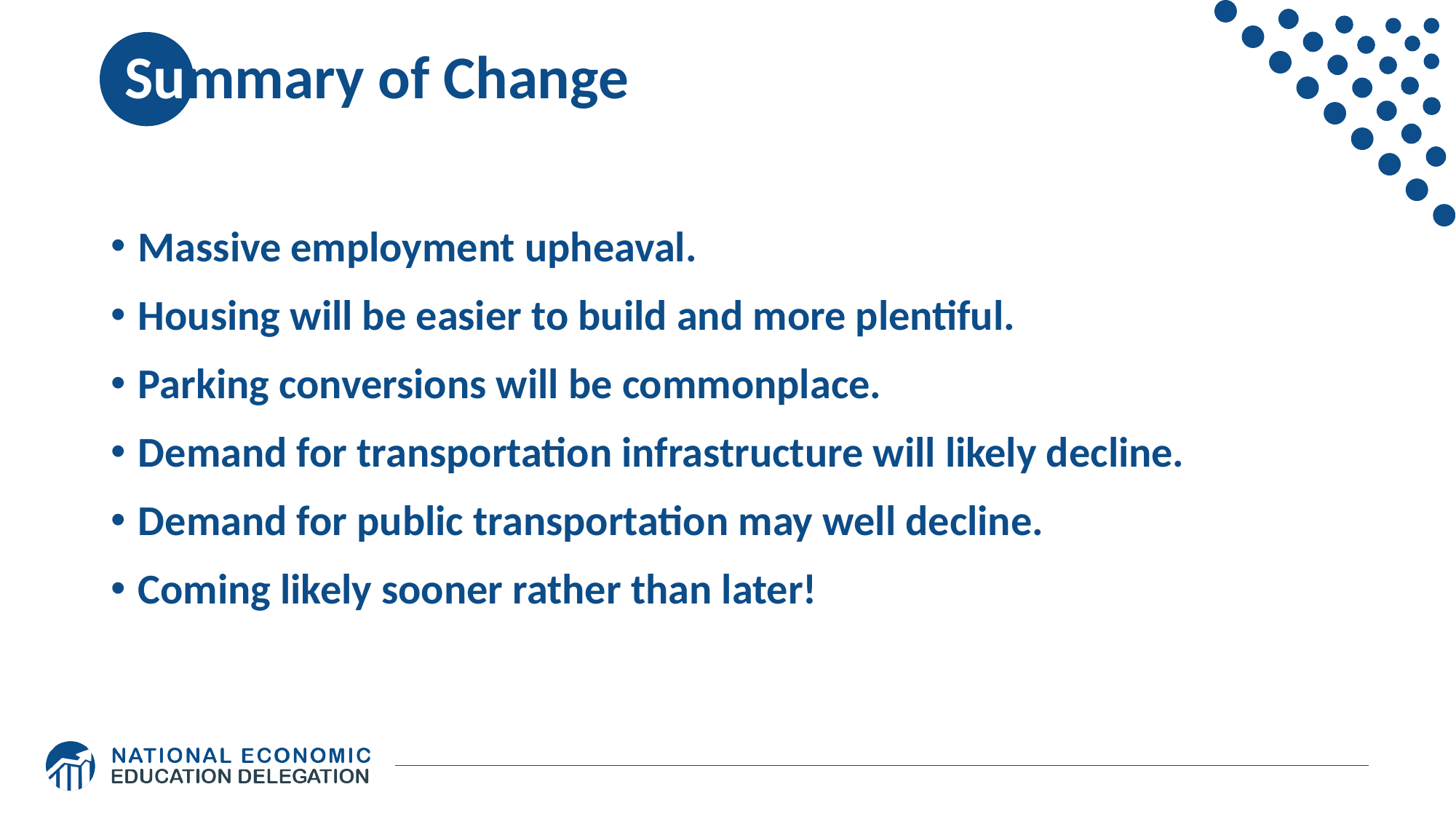

# Summary of Change
Massive employment upheaval.
Housing will be easier to build and more plentiful.
Parking conversions will be commonplace.
Demand for transportation infrastructure will likely decline.
Demand for public transportation may well decline.
Coming likely sooner rather than later!